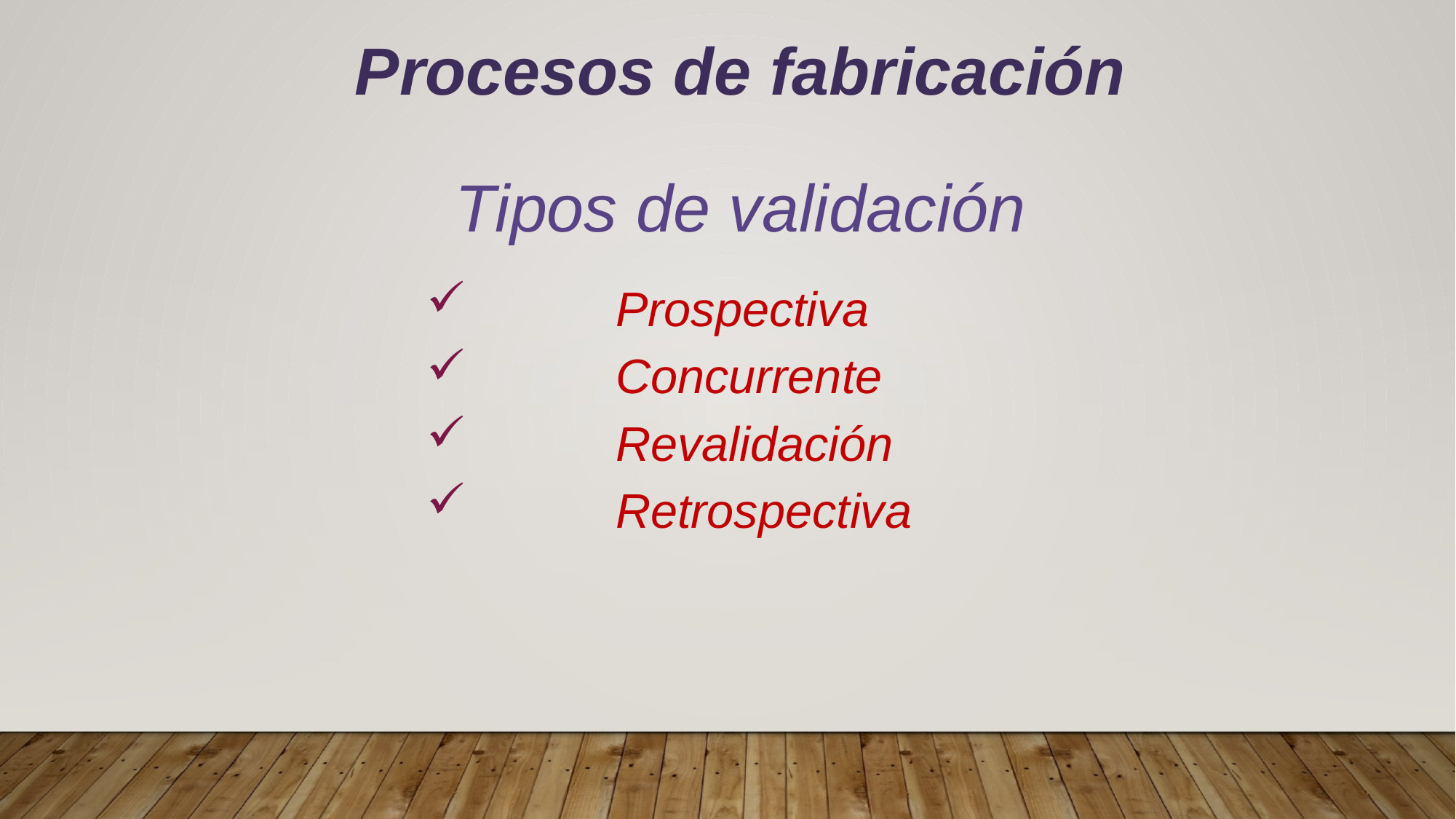

Procesos de fabricación
Tipos de validación
          Prospectiva
          Concurrente
          Revalidación
          Retrospectiva